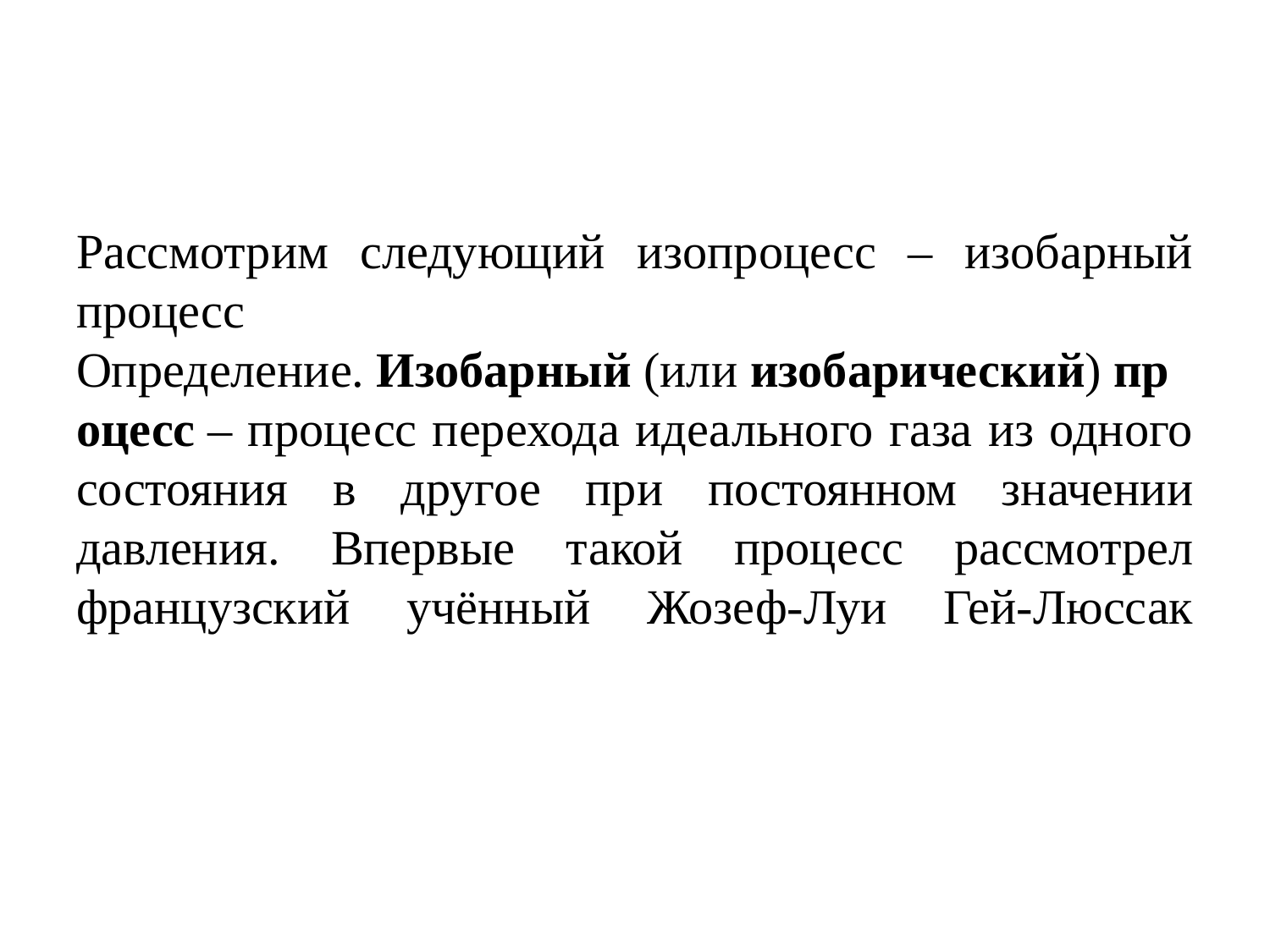

# Рассмотрим следующий изопроцесс – изобарный процесс Определение. Изобарный (или изобарический) процесс – процесс перехода идеального газа из одного состояния в другое при постоянном значении давления. Впервые такой процесс рассмотрел французский учённый Жозеф-Луи Гей-Люссак